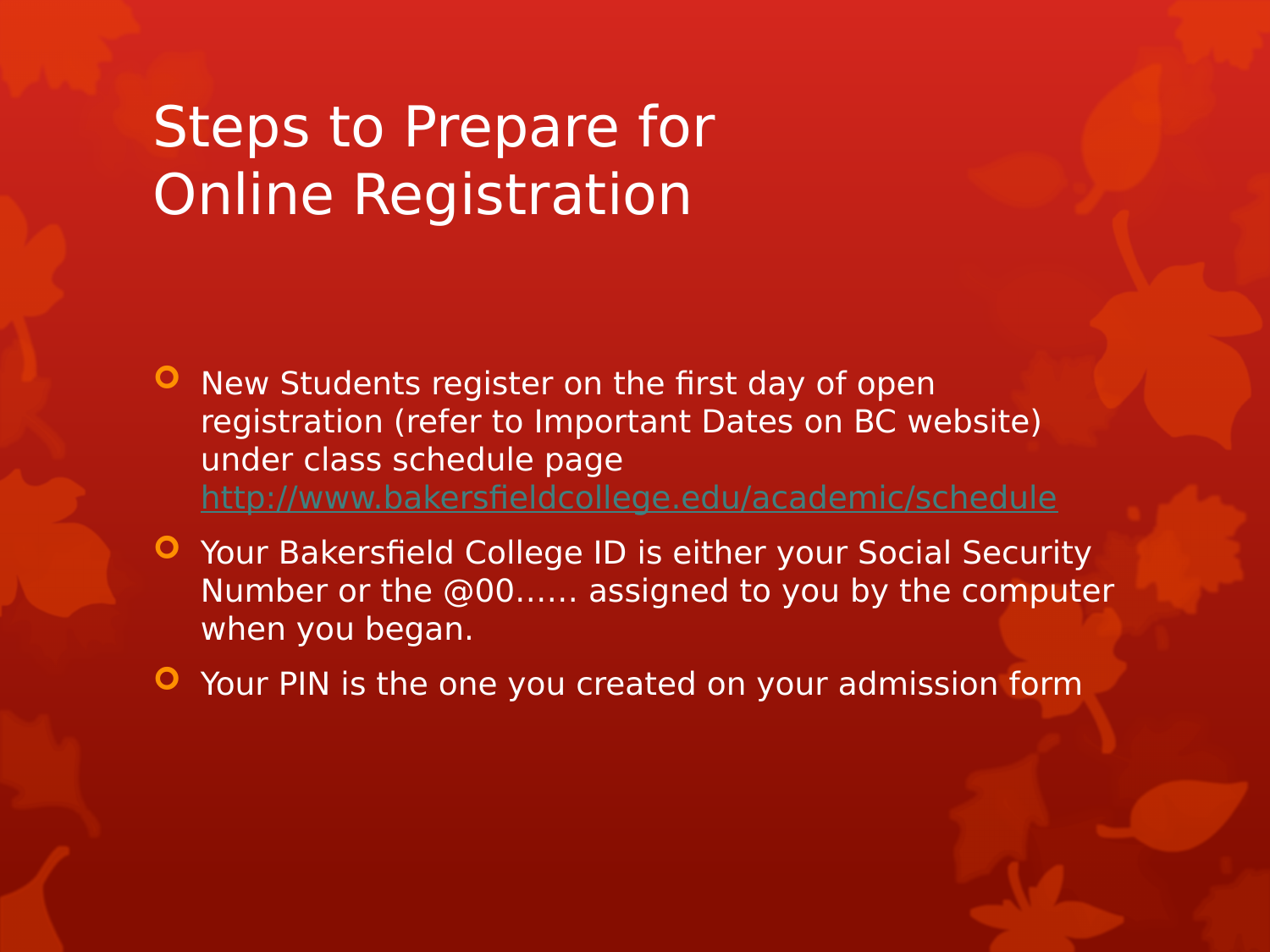

# Steps to Prepare for Online Registration
New Students register on the first day of open registration (refer to Important Dates on BC website) under class schedule page http://www.bakersfieldcollege.edu/academic/schedule
Your Bakersfield College ID is either your Social Security Number or the @00…… assigned to you by the computer when you began.
Your PIN is the one you created on your admission form